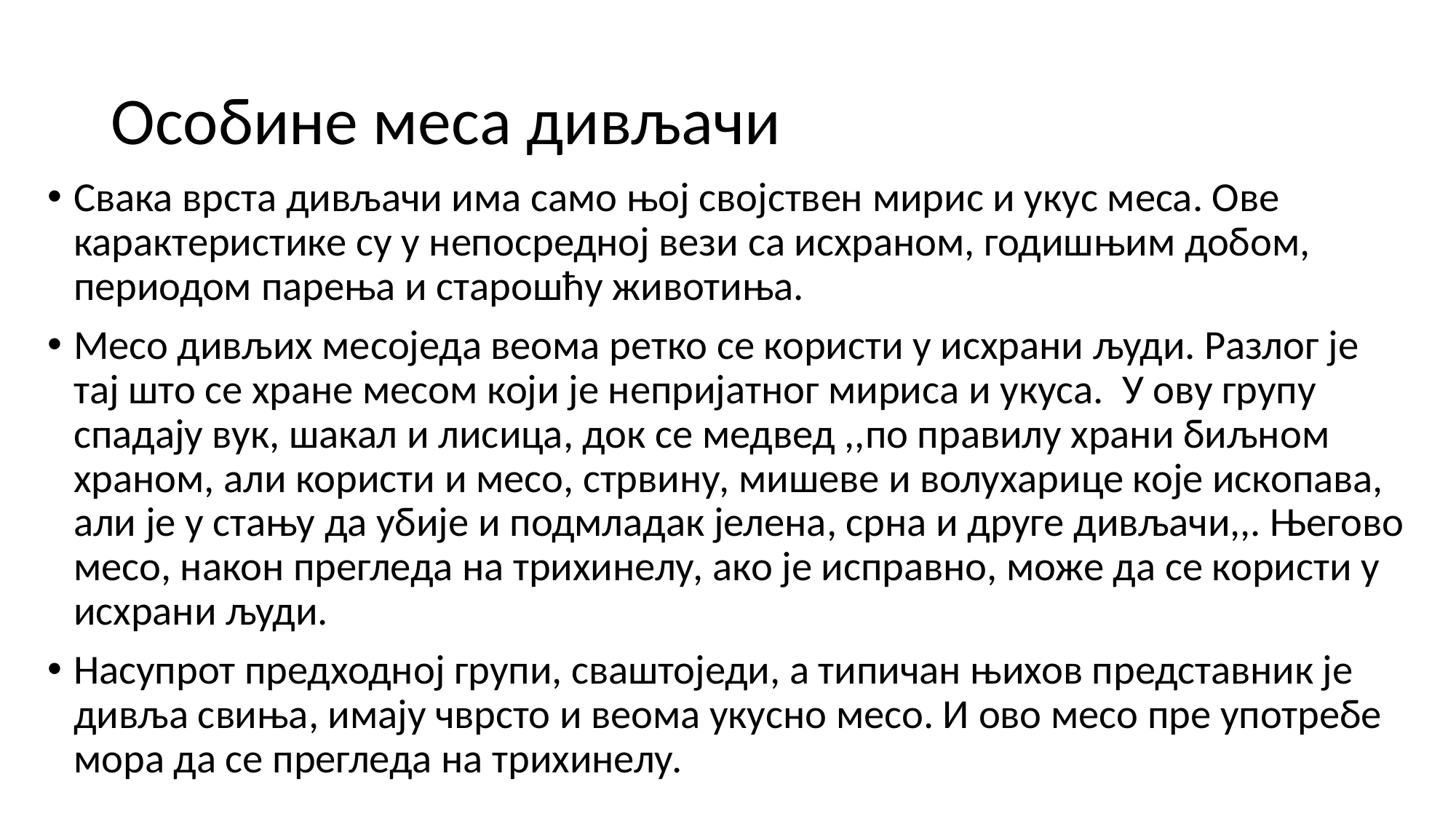

# Особине меса дивљачи
Свака врста дивљачи има само њој својствен мирис и укус меса. Ове карактеристике су у непосредној вези са исхраном, годишњим добом, периодом парења и старошћу животиња.
Месо дивљих месоједа веома ретко се користи у исхрани људи. Разлог је тај што се хране месом који је непријатног мириса и укуса.  У ову групу спадају вук, шакал и лисица, док се медвед ,,по правилу храни биљном храном, али користи и месо, стрвину, мишеве и волухарице које ископава, али је у стању да убије и подмладак јелена, срна и друге дивљачи,,. Његово месо, након прегледа на трихинелу, ако је исправно, може да се користи у исхрани људи.
Насупрот предходној групи, сваштоједи, а типичан њихов представник је дивља свиња, имају чврсто и веома укусно месо. И ово месо пре употребе мора да се прегледа на трихинелу.